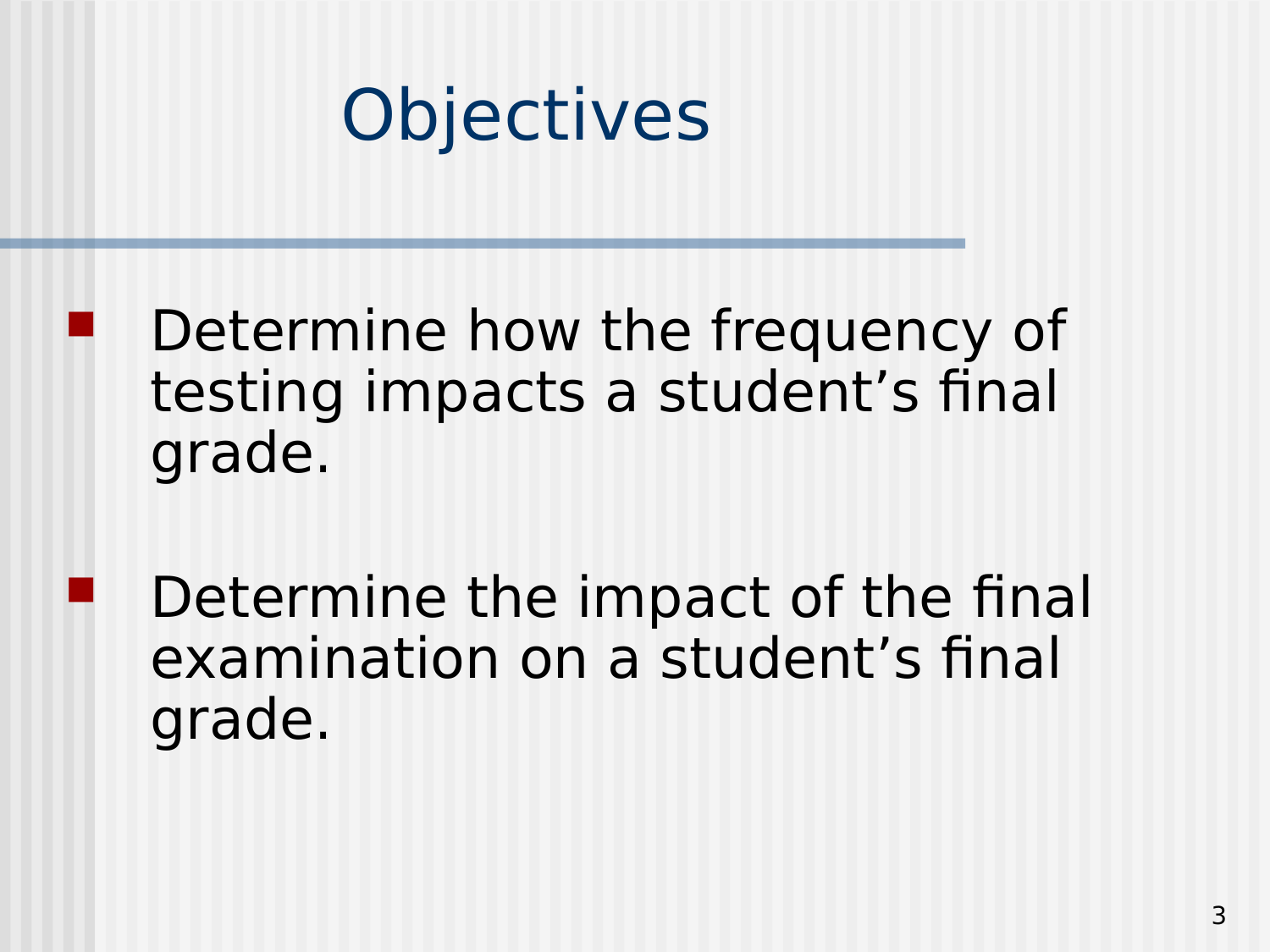

# Objectives
Determine how the frequency of testing impacts a student’s final grade.

Determine the impact of the final examination on a student’s final grade.
3